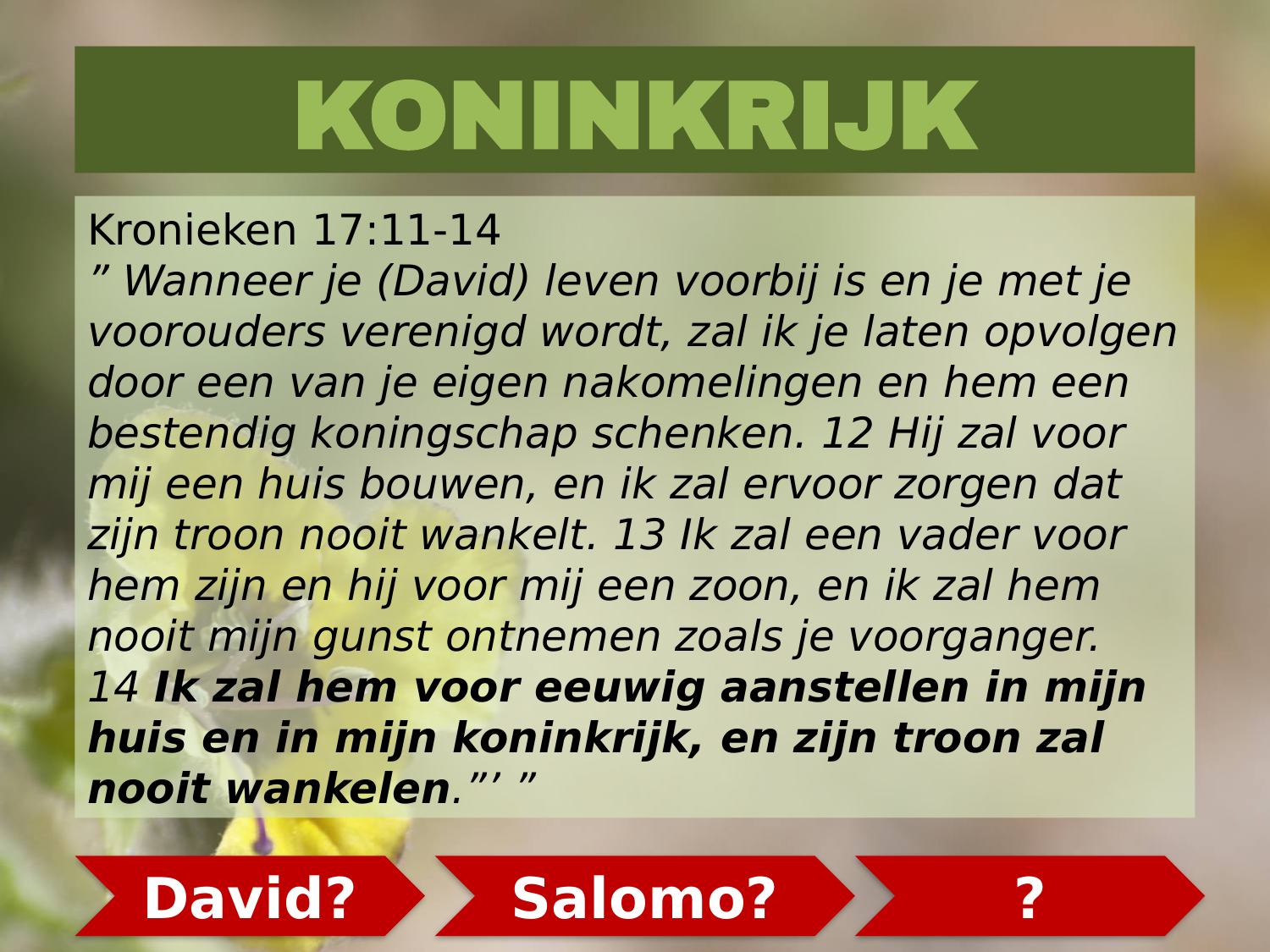

KONINKRIJK
Kronieken 17:11-14
” Wanneer je (David) leven voorbij is en je met je voorouders verenigd wordt, zal ik je laten opvolgen door een van je eigen nakomelingen en hem een bestendig koningschap schenken. 12 Hij zal voor mij een huis bouwen, en ik zal ervoor zorgen dat zijn troon nooit wankelt. 13 Ik zal een vader voor hem zijn en hij voor mij een zoon, en ik zal hem nooit mijn gunst ontnemen zoals je voorganger. 14 Ik zal hem voor eeuwig aanstellen in mijn huis en in mijn koninkrijk, en zijn troon zal nooit wankelen.”’ ”
David?
?
Salomo?